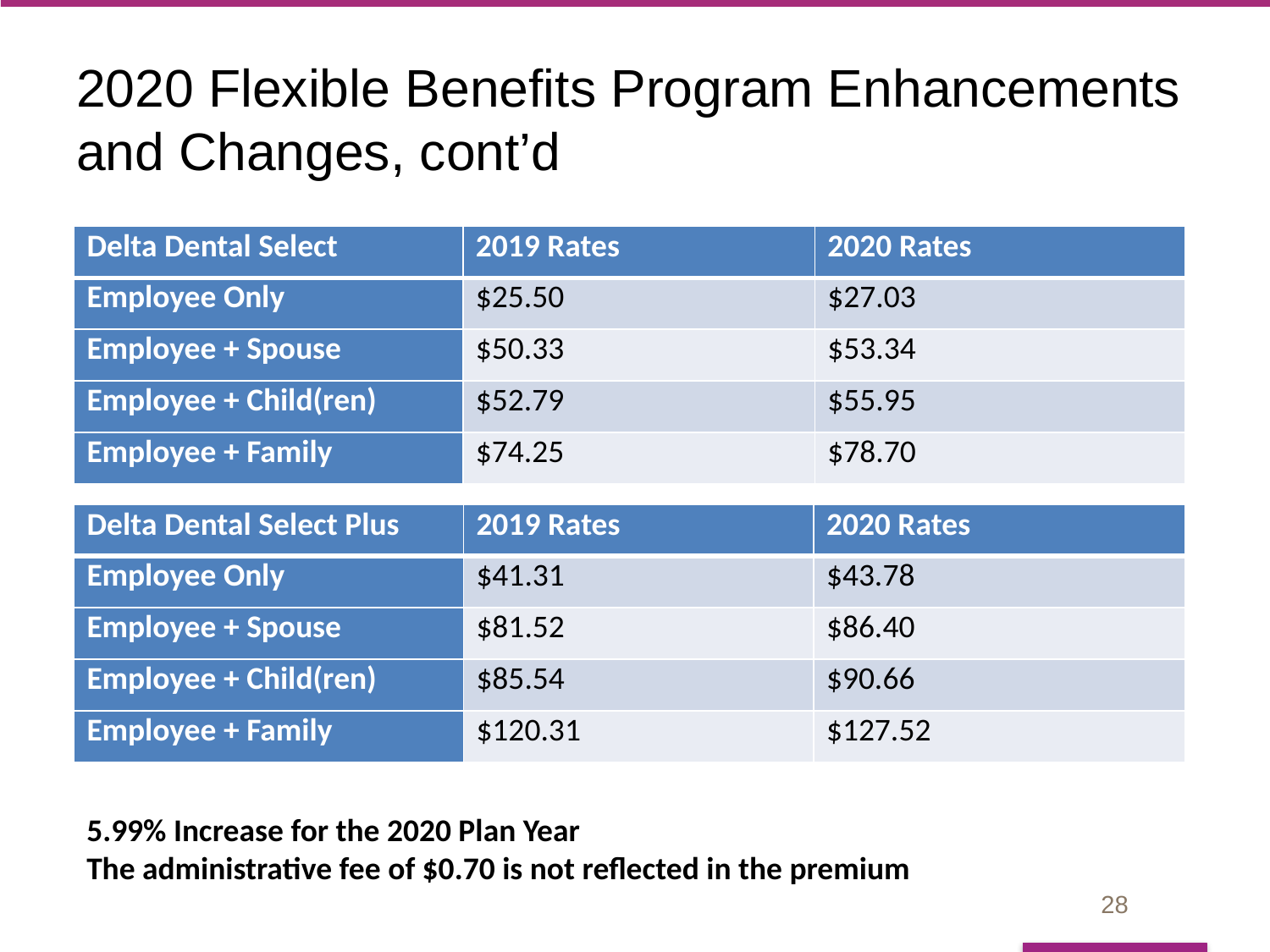

# 2020 Flexible Benefits Program Enhancements and Changes, cont’d
| Delta Dental Select | 2019 Rates | 2020 Rates |
| --- | --- | --- |
| Employee Only | $25.50 | $27.03 |
| Employee + Spouse | $50.33 | $53.34 |
| Employee + Child(ren) | $52.79 | $55.95 |
| Employee + Family | $74.25 | $78.70 |
| Delta Dental Select Plus | 2019 Rates | 2020 Rates |
| --- | --- | --- |
| Employee Only | $41.31 | $43.78 |
| Employee + Spouse | $81.52 | $86.40 |
| Employee + Child(ren) | $85.54 | $90.66 |
| Employee + Family | $120.31 | $127.52 |
5.99% Increase for the 2020 Plan Year
The administrative fee of $0.70 is not reflected in the premium
28